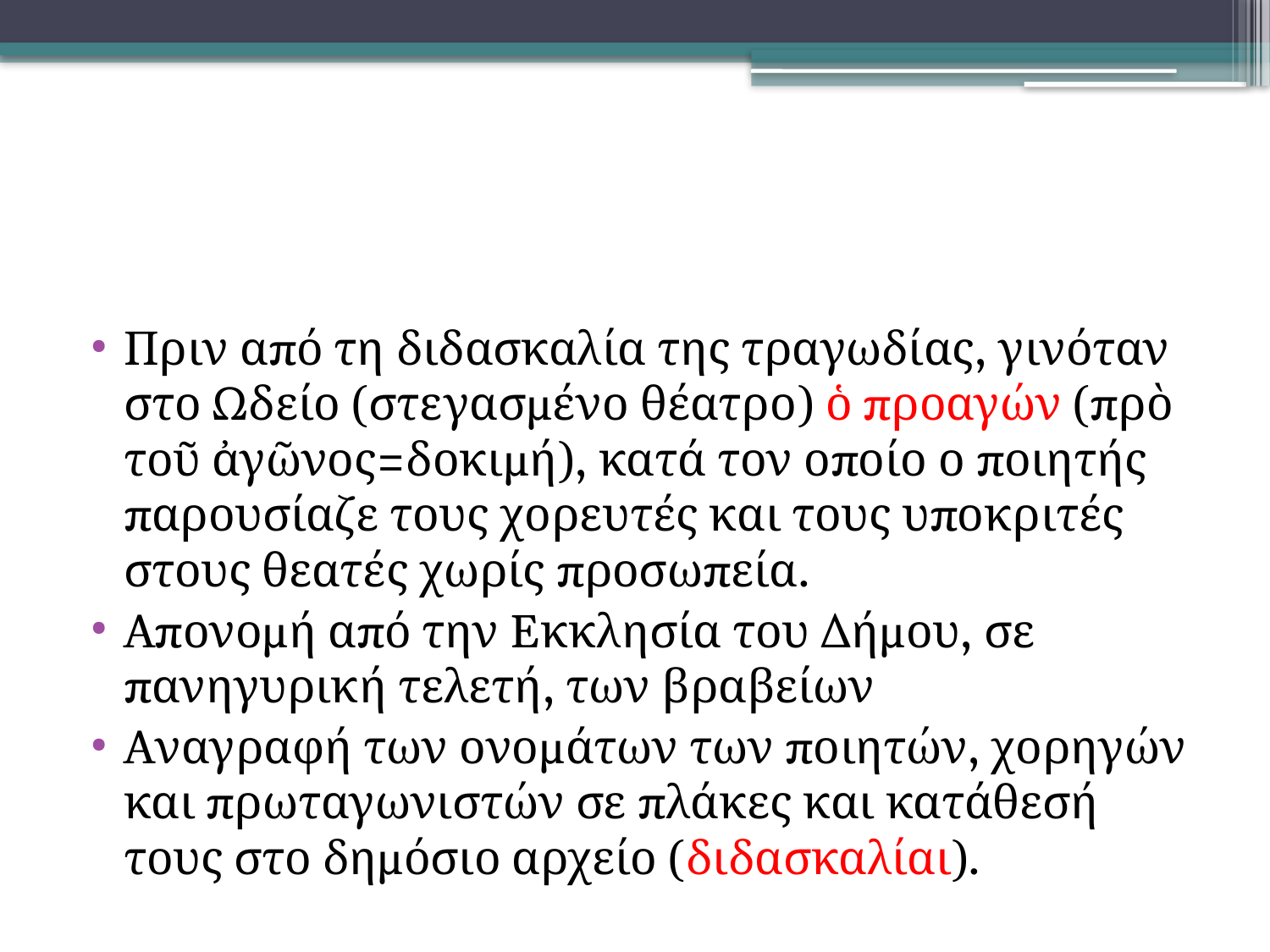

#
Πριν από τη διδασκαλία της τραγωδίας, γινόταν στο Ωδείο (στεγασμένο θέατρο) ὁ προαγών (πρὸ τοῦ ἀγῶνος=δοκιμή), κατά τον οποίο ο ποιητής παρουσίαζε τους χορευτές και τους υποκριτές στους θεατές χωρίς προσωπεία.
Απονομή από την Εκκλησία του Δήμου, σε πανηγυρική τελετή, των βραβείων
Αναγραφή των ονομάτων των ποιητών, χορηγών και πρωταγωνιστών σε πλάκες και κατάθεσή τους στο δημόσιο αρχείο (διδασκαλίαι).